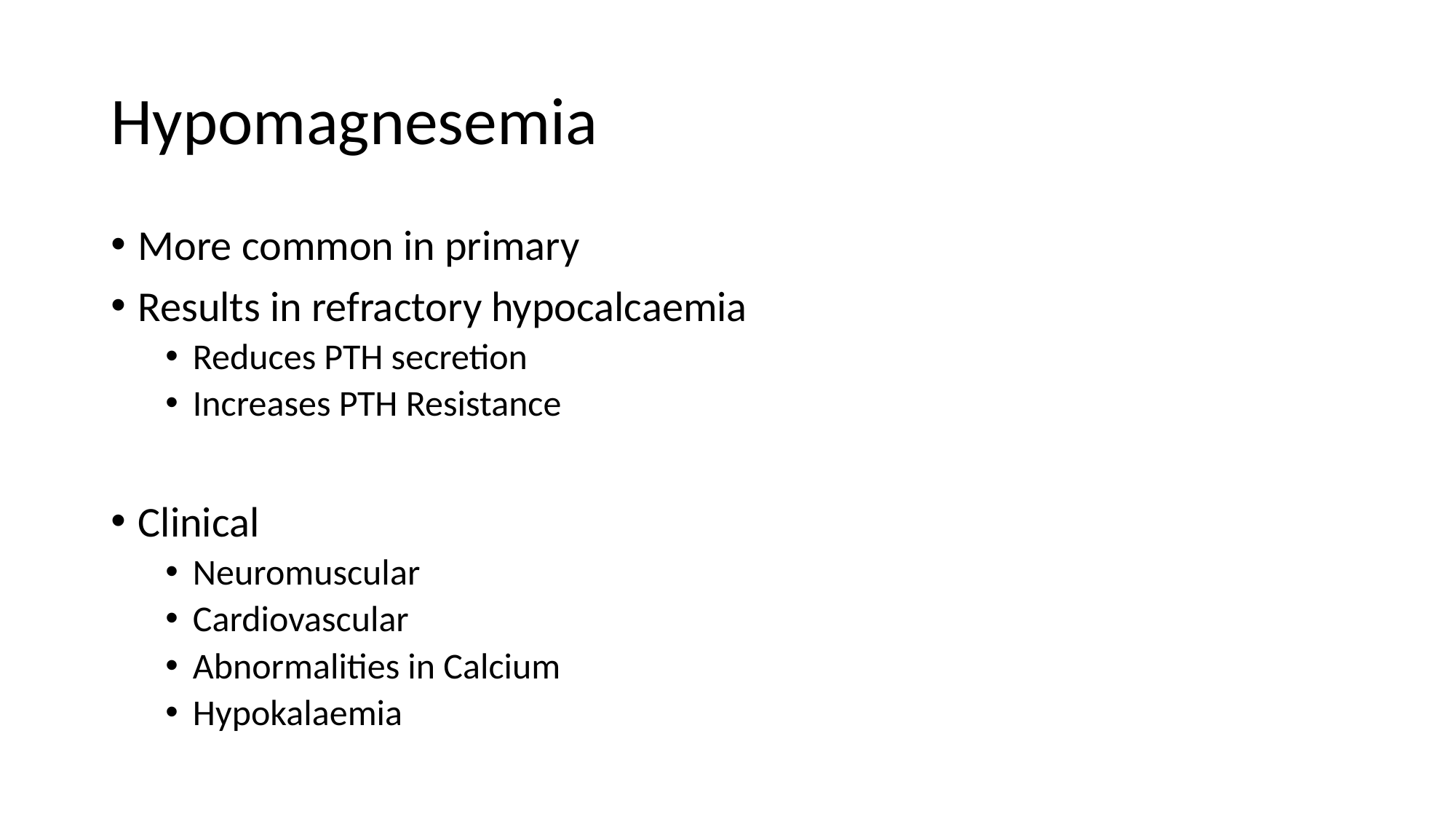

# Hypomagnesemia
More common in primary
Results in refractory hypocalcaemia
Reduces PTH secretion
Increases PTH Resistance

Clinical
Neuromuscular
Cardiovascular
Abnormalities in Calcium
Hypokalaemia